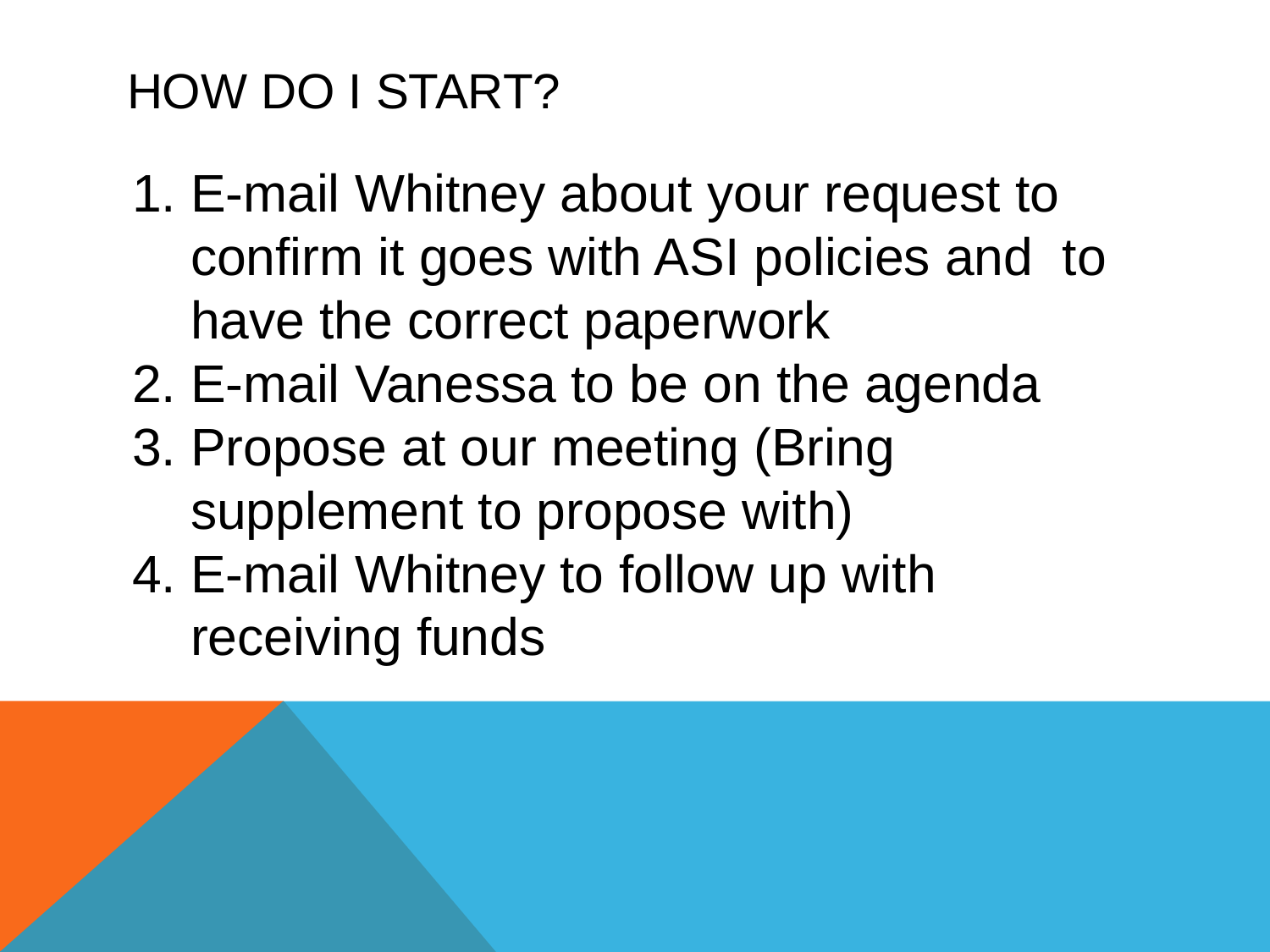

# HOW DO I START?
E-mail Whitney about your request to confirm it goes with ASI policies and  to have the correct paperwork
E-mail Vanessa to be on the agenda
Propose at our meeting (Bring supplement to propose with)
E-mail Whitney to follow up with receiving funds